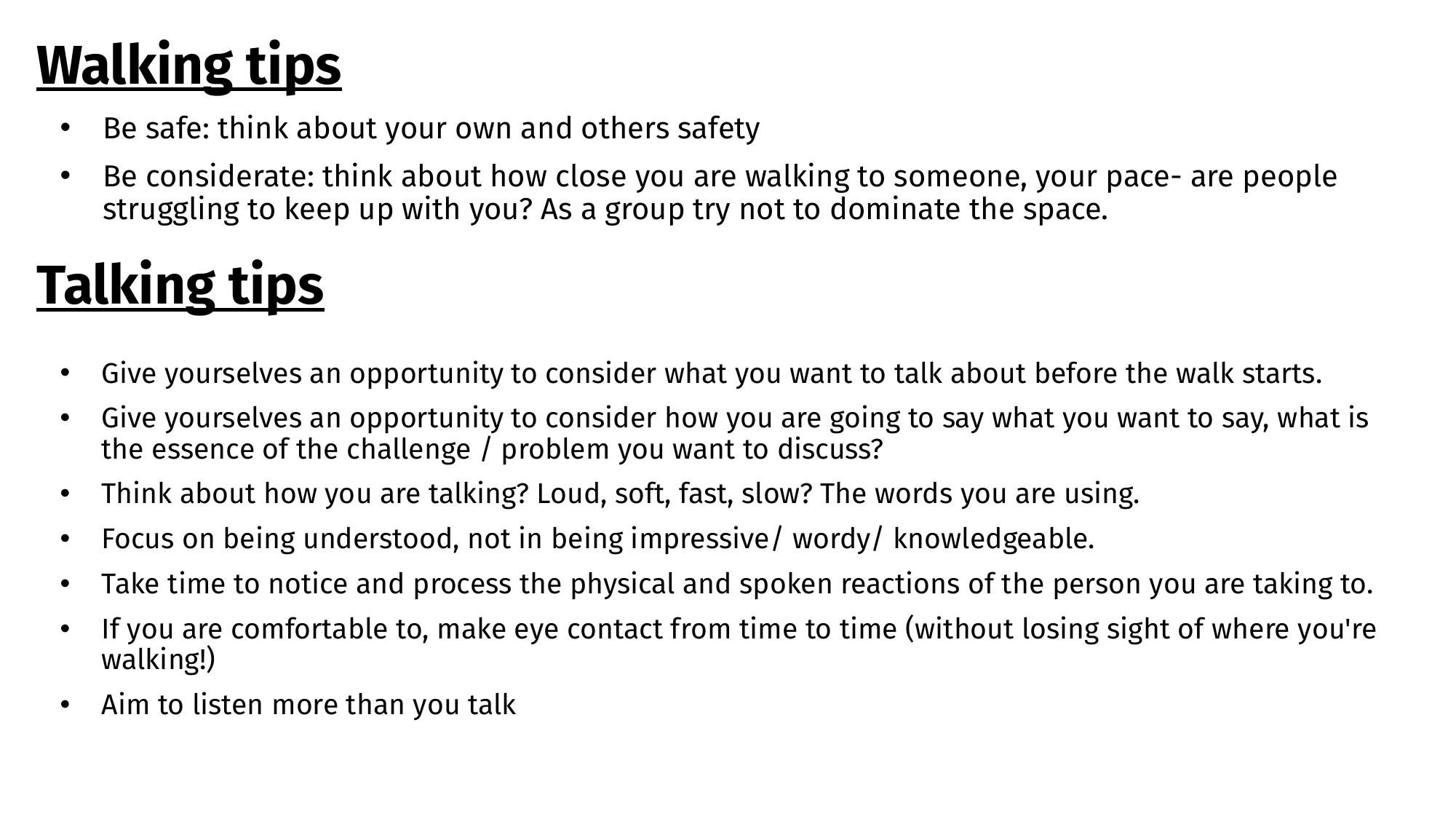

# Walking tips
Be safe: think about your own and others safety
Be considerate: think about how close you are walking to someone, your pace- are people struggling to keep up with you? As a group try not to dominate the space.
Talking tips
Give yourselves an opportunity to consider what you want to talk about before the walk starts.
Give yourselves an opportunity to consider how you are going to say what you want to say, what is the essence of the challenge / problem you want to discuss?
Think about how you are talking? Loud, soft, fast, slow? The words you are using.
Focus on being understood, not in being impressive/ wordy/ knowledgeable.
Take time to notice and process the physical and spoken reactions of the person you are taking to.
If you are comfortable to, make eye contact from time to time (without losing sight of where you're walking!)
Aim to listen more than you talk